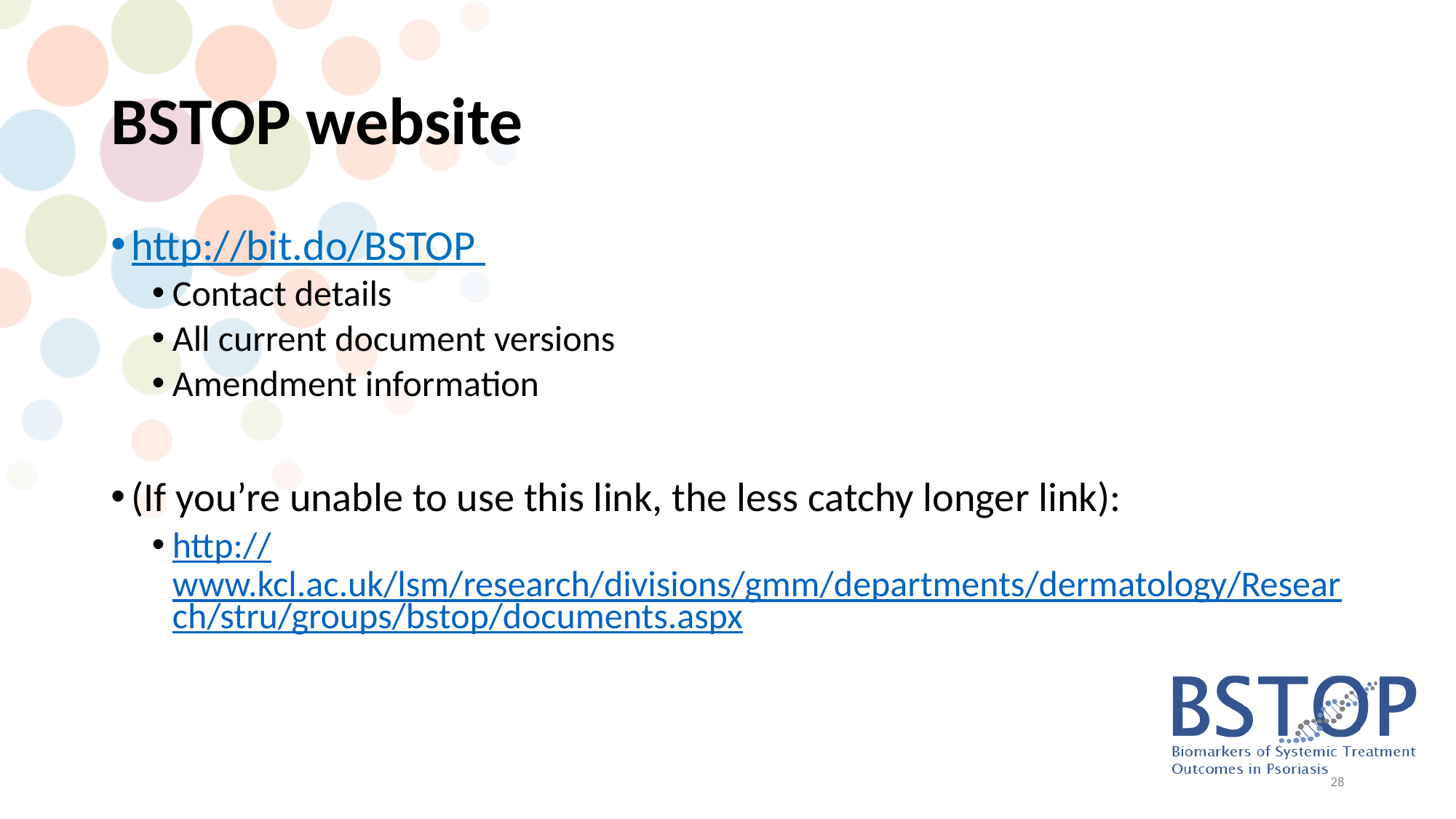

# BSTOP website
http://bit.do/BSTOP
Contact details
All current document versions
Amendment information

(If you’re unable to use this link, the less catchy longer link):
http://www.kcl.ac.uk/lsm/research/divisions/gmm/departments/dermatology/Research/stru/groups/bstop/documents.aspx

28